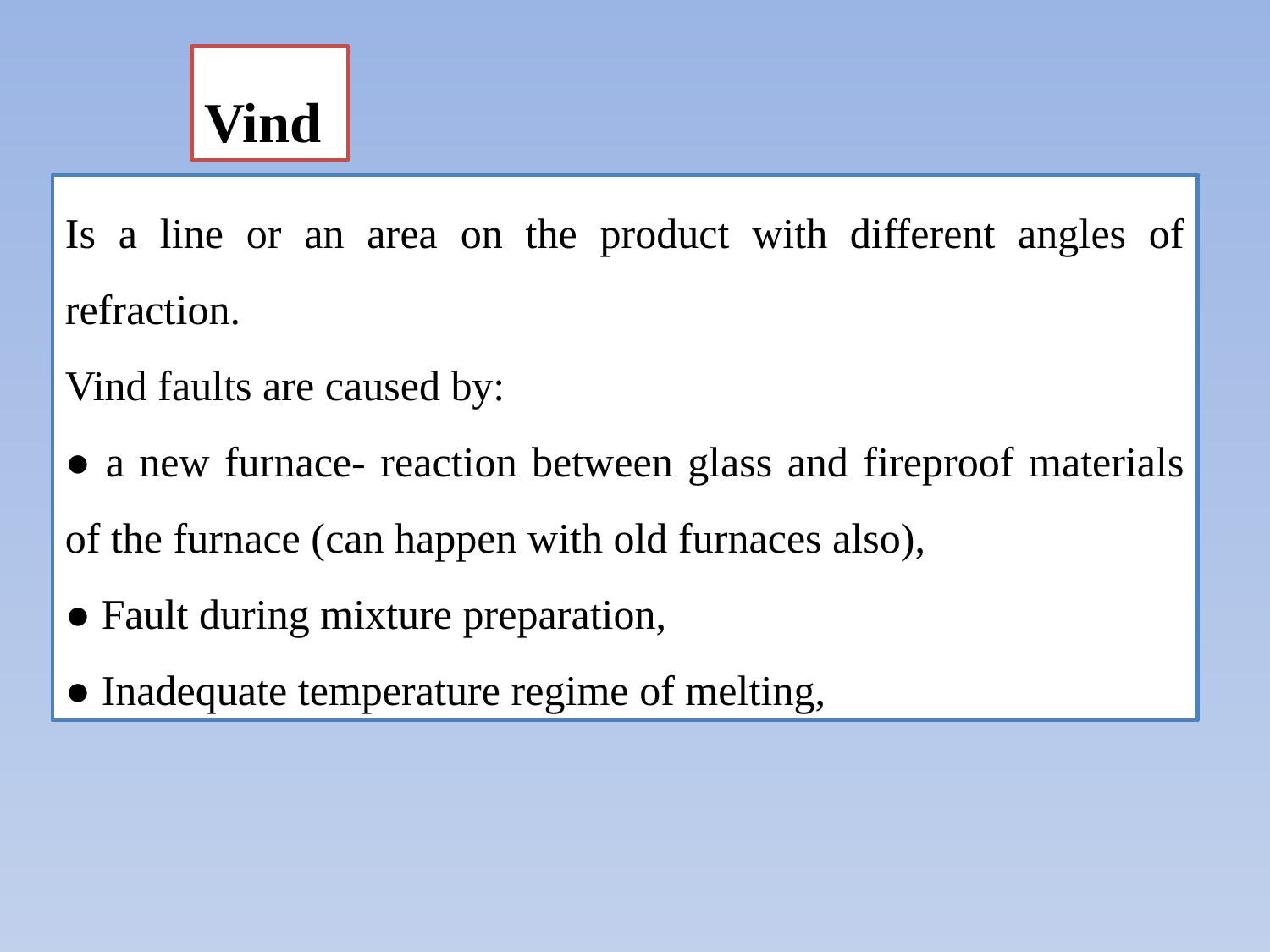

Vind
Is a line or an area on the product with different angles of refraction.
Vind faults are caused by:
● a new furnace- reaction between glass and fireproof materials of the furnace (can happen with old furnaces also),
● Fault during mixture preparation,
● Inadequate temperature regime of melting,